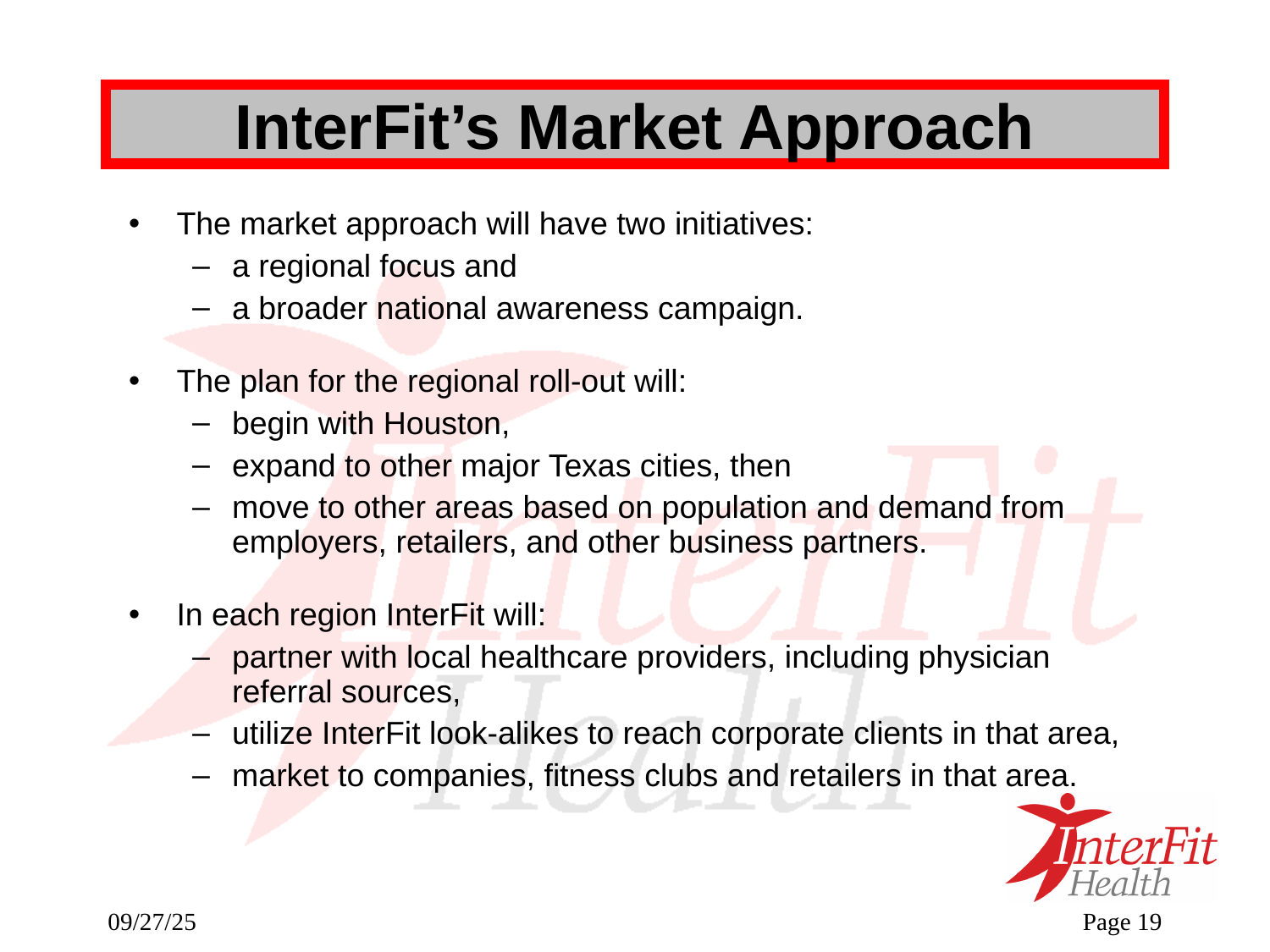

# InterFit’s Market Approach
The market approach will have two initiatives:
a regional focus and
a broader national awareness campaign.

The plan for the regional roll-out will:
begin with Houston,
expand to other major Texas cities, then
move to other areas based on population and demand from employers, retailers, and other business partners.

In each region InterFit will:
partner with local healthcare providers, including physician referral sources,
utilize InterFit look-alikes to reach corporate clients in that area,
market to companies, fitness clubs and retailers in that area.

09/27/25
Page 19